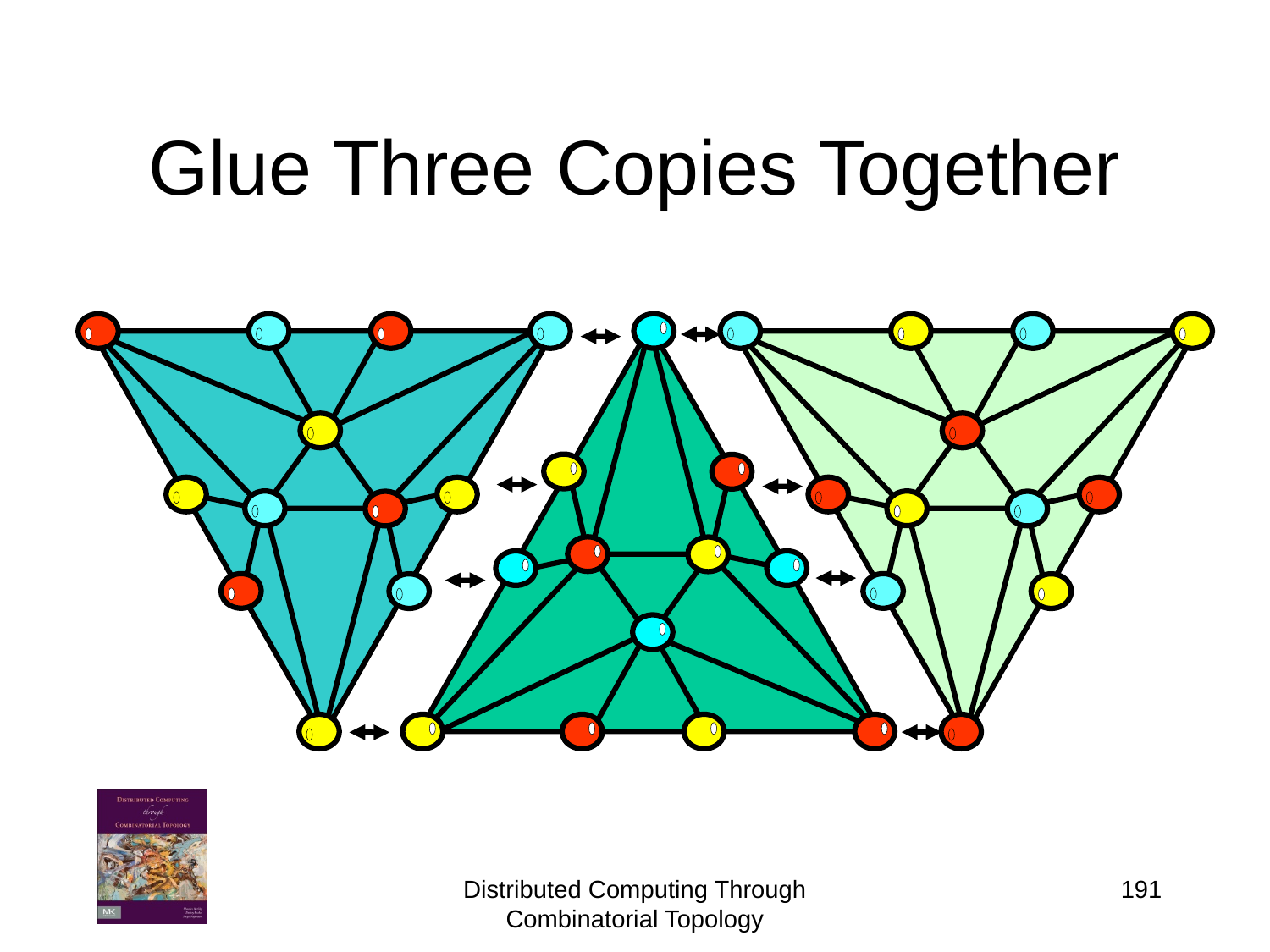

# Glue Three Copies Together

191
Distributed Computing Through Combinatorial Topology